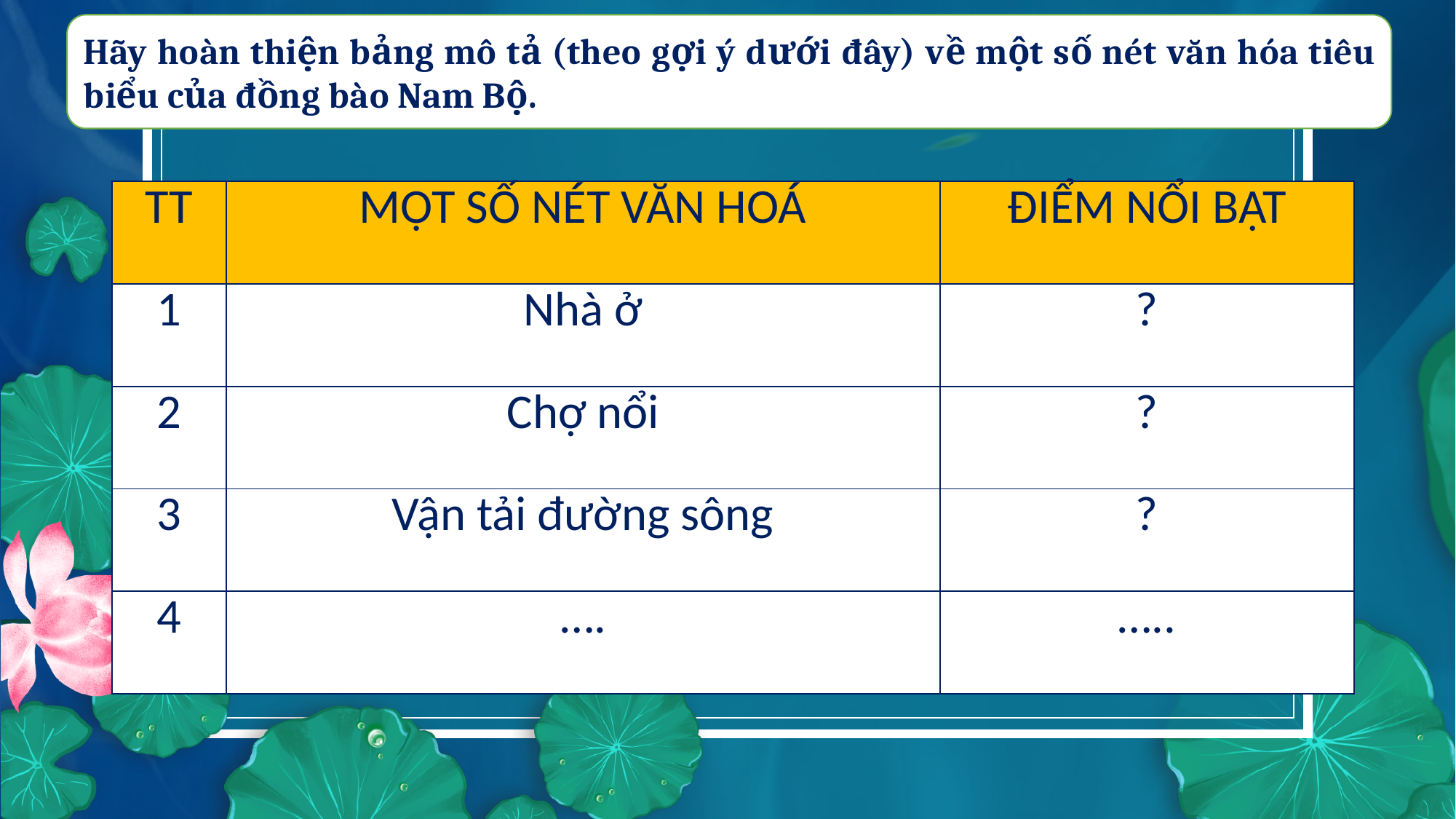

Hãy hoàn thiện bảng mô tả (theo gợi ý dưới đây) về một số nét văn hóa tiêu biểu của đồng bào Nam Bộ.
| TT | MỘT SỐ NÉT VĂN HOÁ | ĐIỂM NỔI BẬT |
| --- | --- | --- |
| 1 | Nhà ở | ? |
| 2 | Chợ nổi | ? |
| 3 | Vận tải đường sông | ? |
| 4 | …. | ….. |